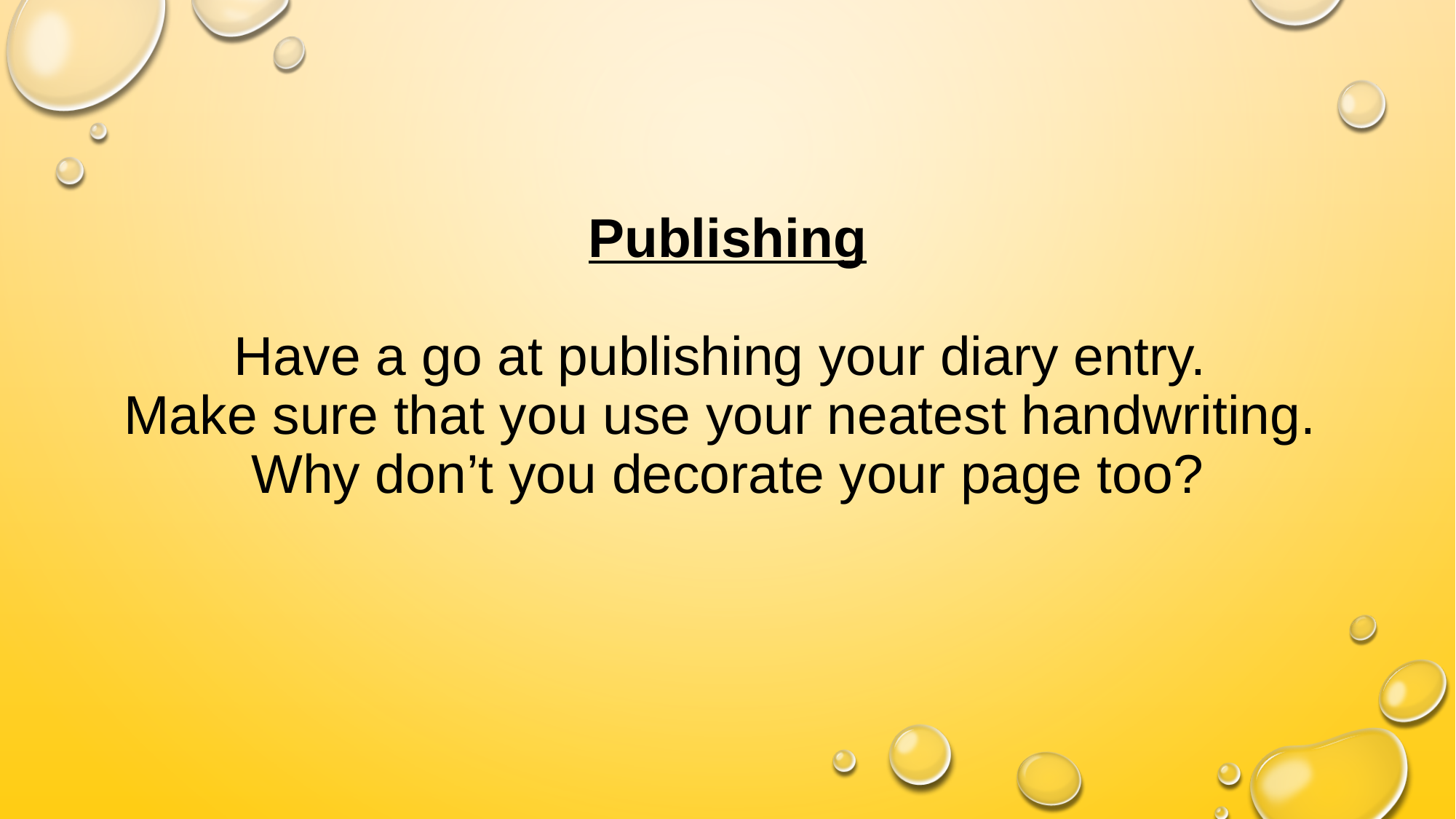

# Publishing Have a go at publishing your diary entry. Make sure that you use your neatest handwriting. Why don’t you decorate your page too?